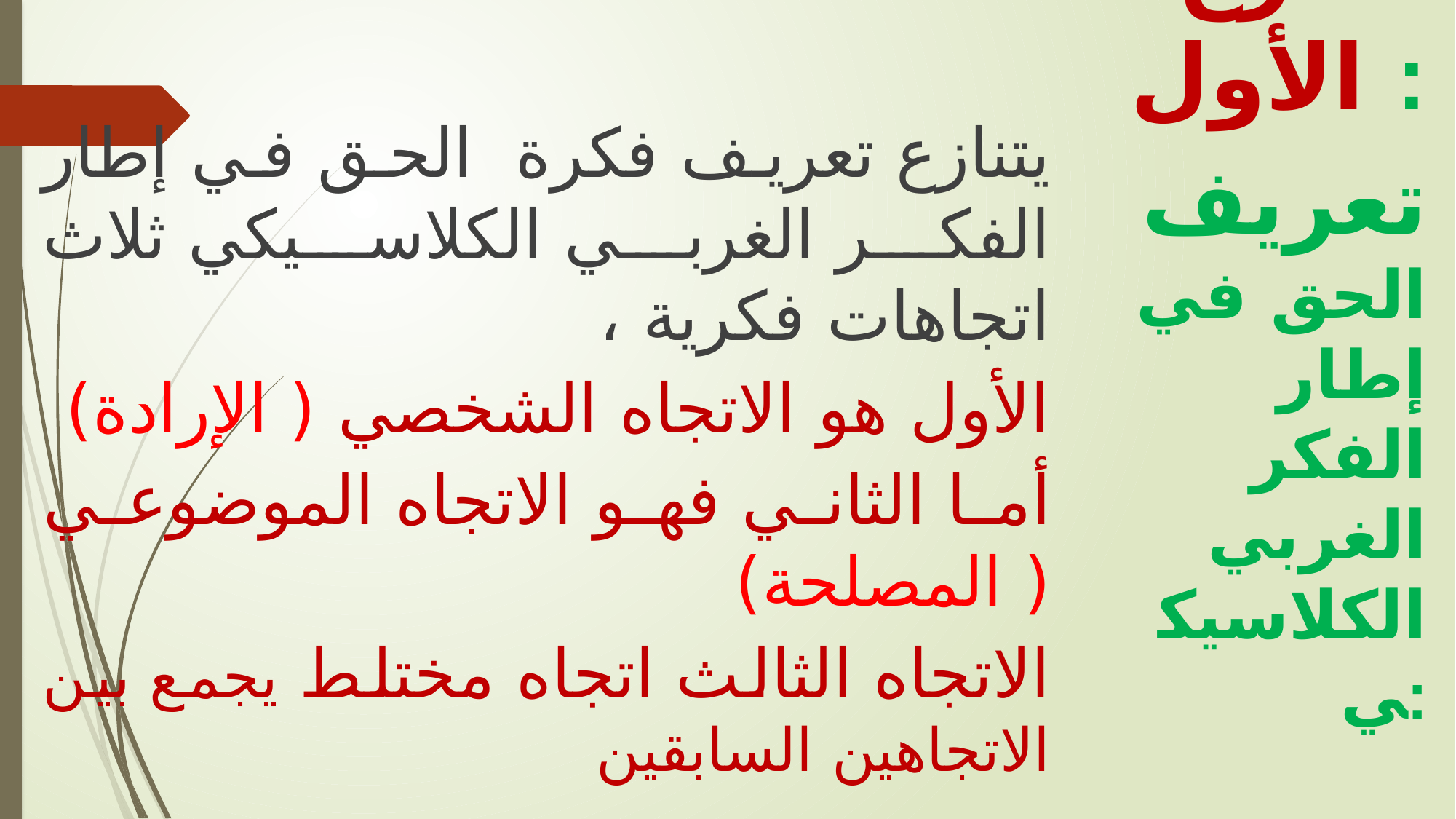

يتنازع تعريف فكرة  الحق في إطار الفكر الغربي الكلاسيكي ثلاث اتجاهات فكرية ،
الأول هو الاتجاه الشخصي ( الإرادة)
أما الثاني فهو الاتجاه الموضوعي ( المصلحة)
الاتجاه الثالث اتجاه مختلط يجمع بين الاتجاهين السابقين
الفرع الأول :
 تعريف الحق في إطار الفكر الغربي الكلاسيكي: